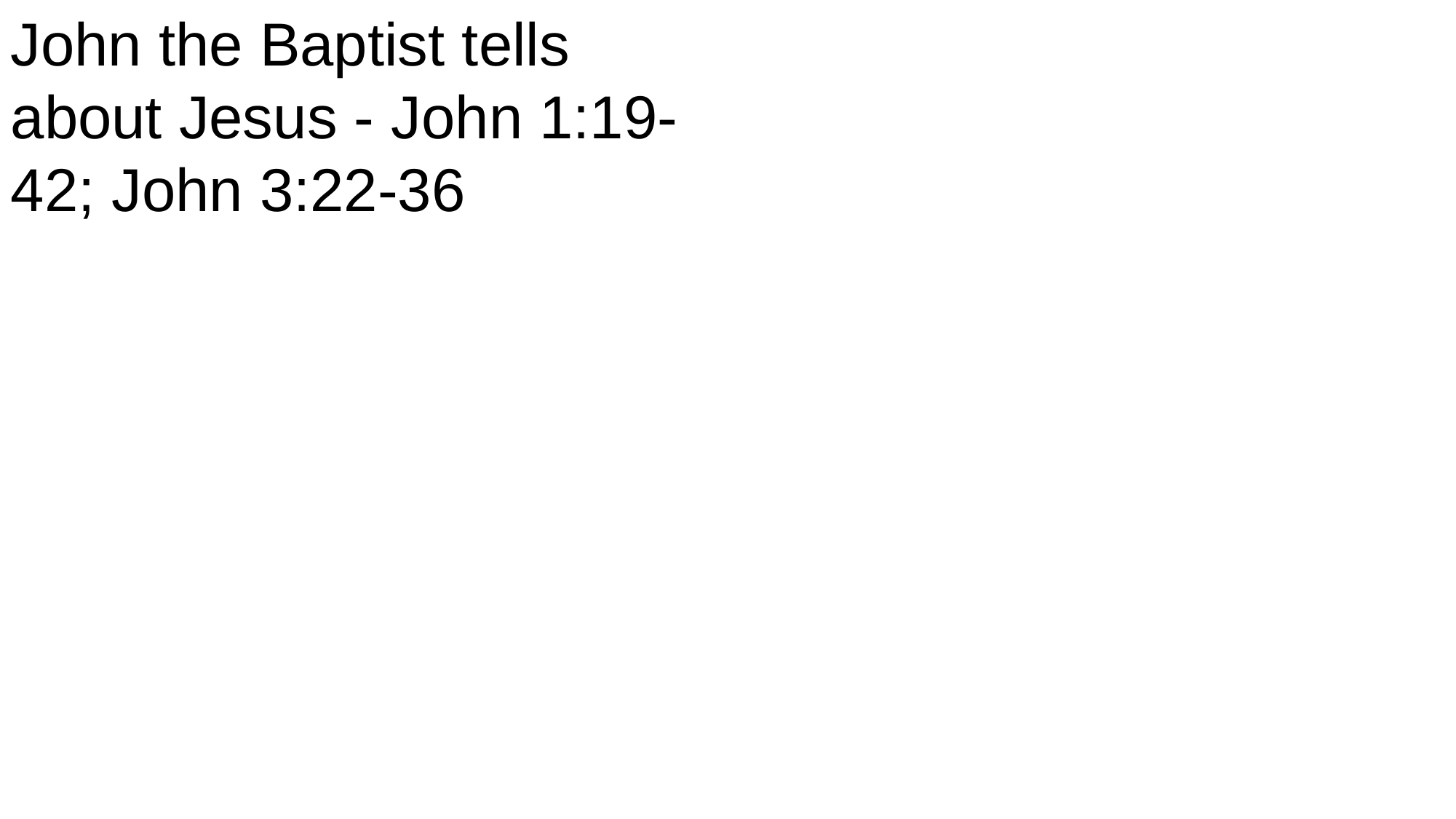

John the Baptist tells about Jesus - John 1:19-42; John 3:22-36